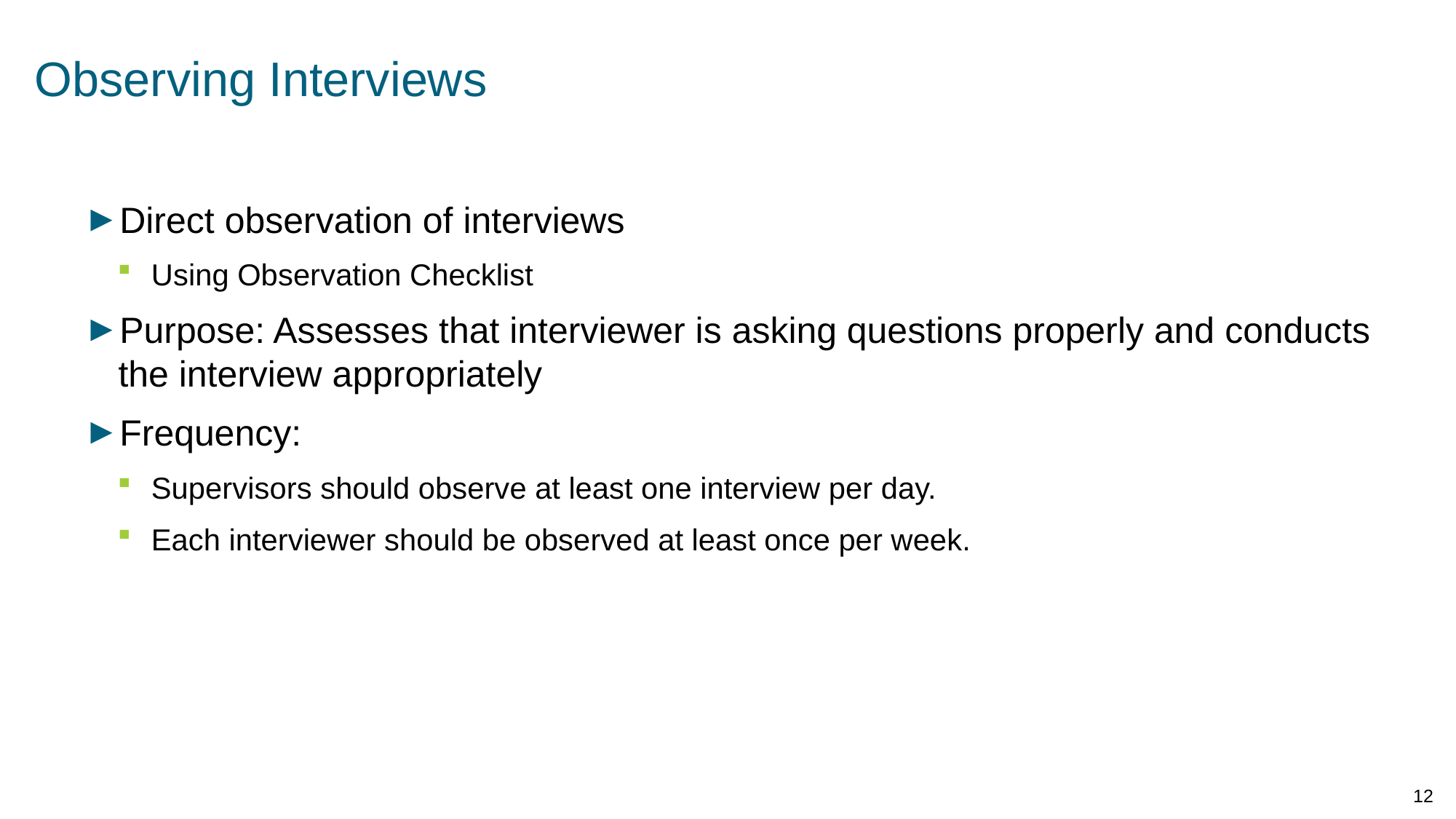

# Observing Interviews
Direct observation of interviews
Using Observation Checklist
Purpose: Assesses that interviewer is asking questions properly and conducts the interview appropriately
Frequency:
Supervisors should observe at least one interview per day.
Each interviewer should be observed at least once per week.